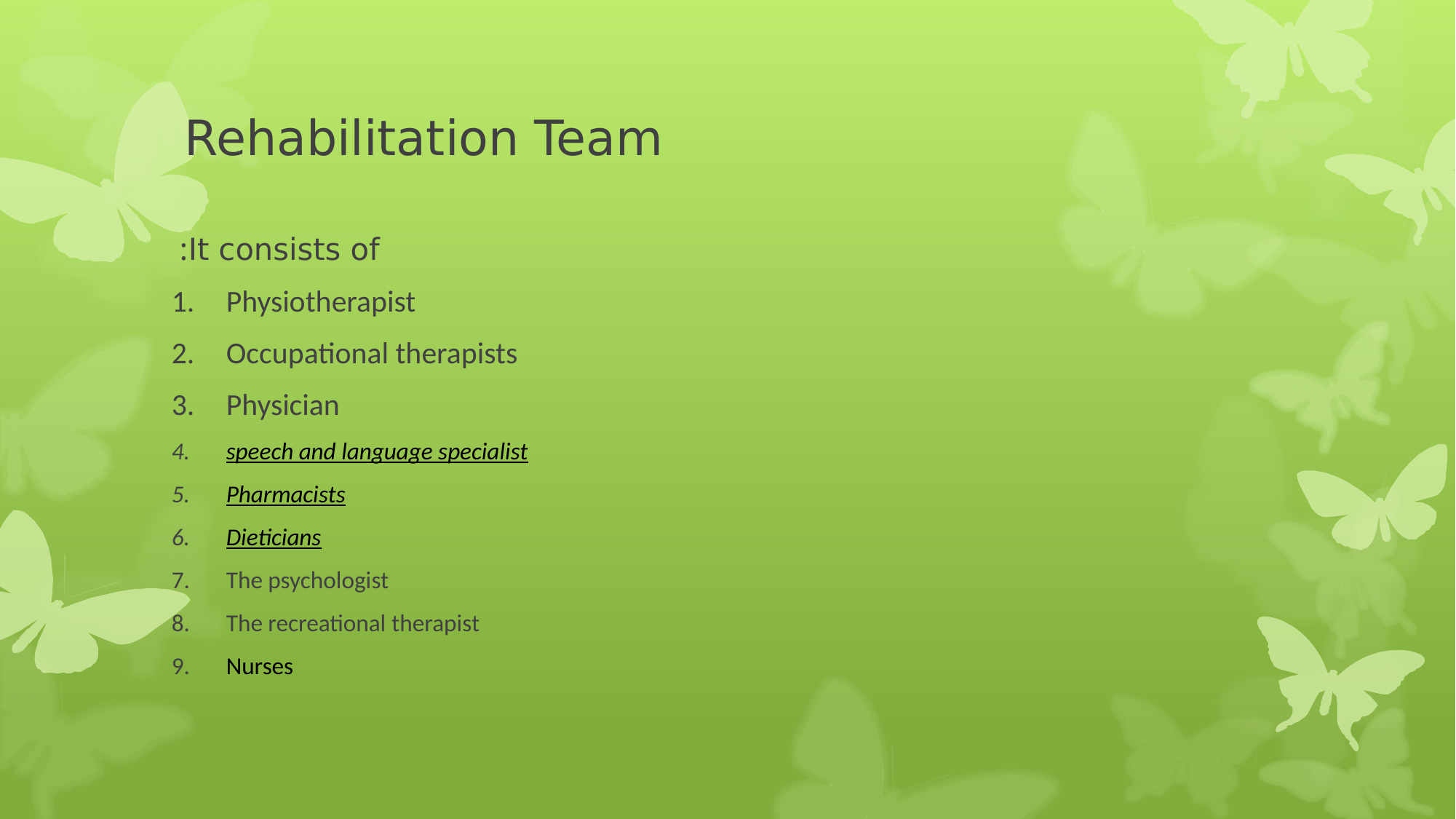

# Rehabilitation Team

It consists of:
Physiotherapist
Occupational therapists
Physician
speech and language specialist
Pharmacists
Dieticians
The psychologist
The recreational therapist
Nurses